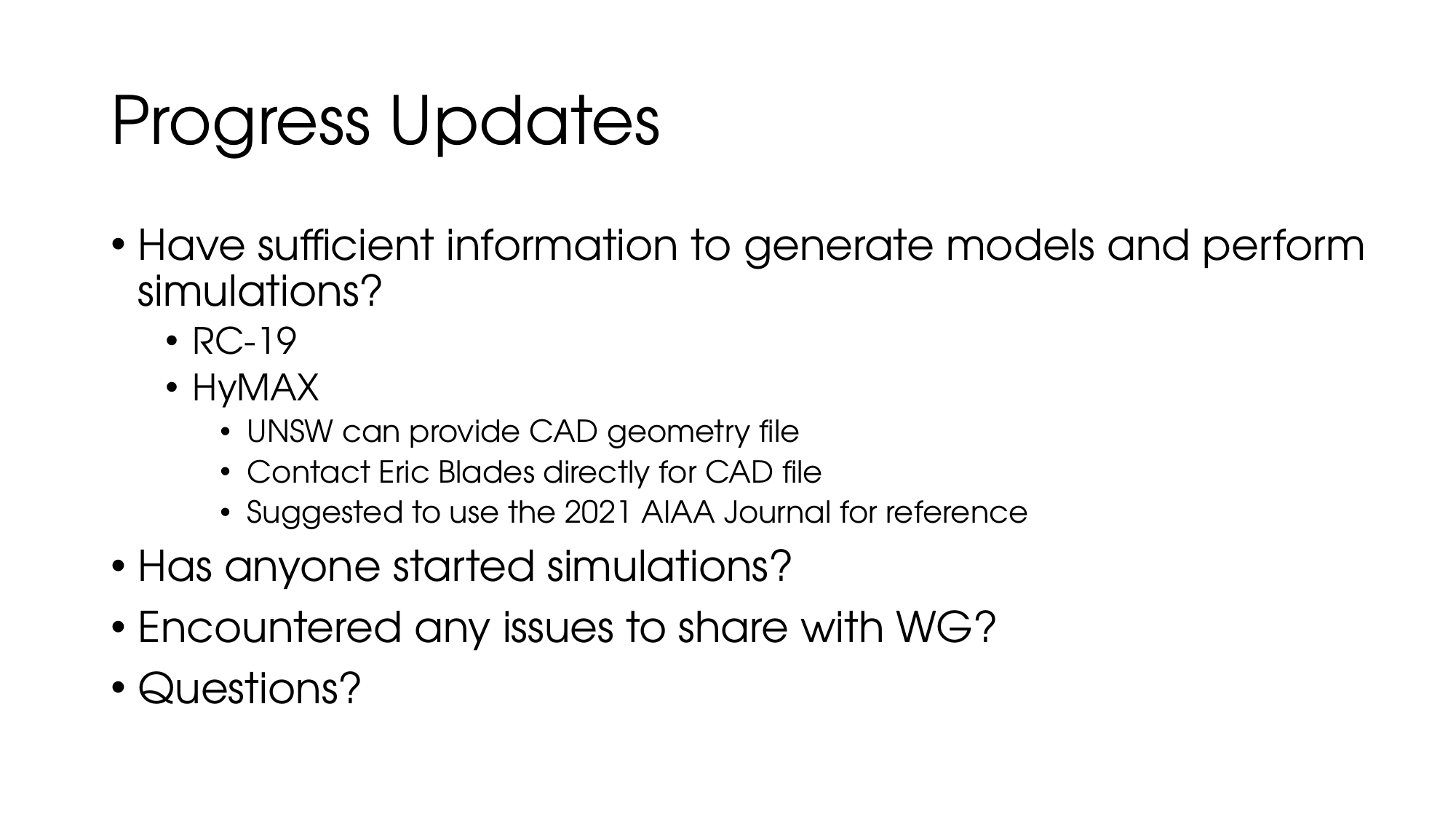

# Progress Updates
Have sufficient information to generate models and perform simulations?
RC-19
HyMAX
UNSW can provide CAD geometry file
Contact Eric Blades directly for CAD file
Suggested to use the 2021 AIAA Journal for reference
Has anyone started simulations?
Encountered any issues to share with WG?
Questions?